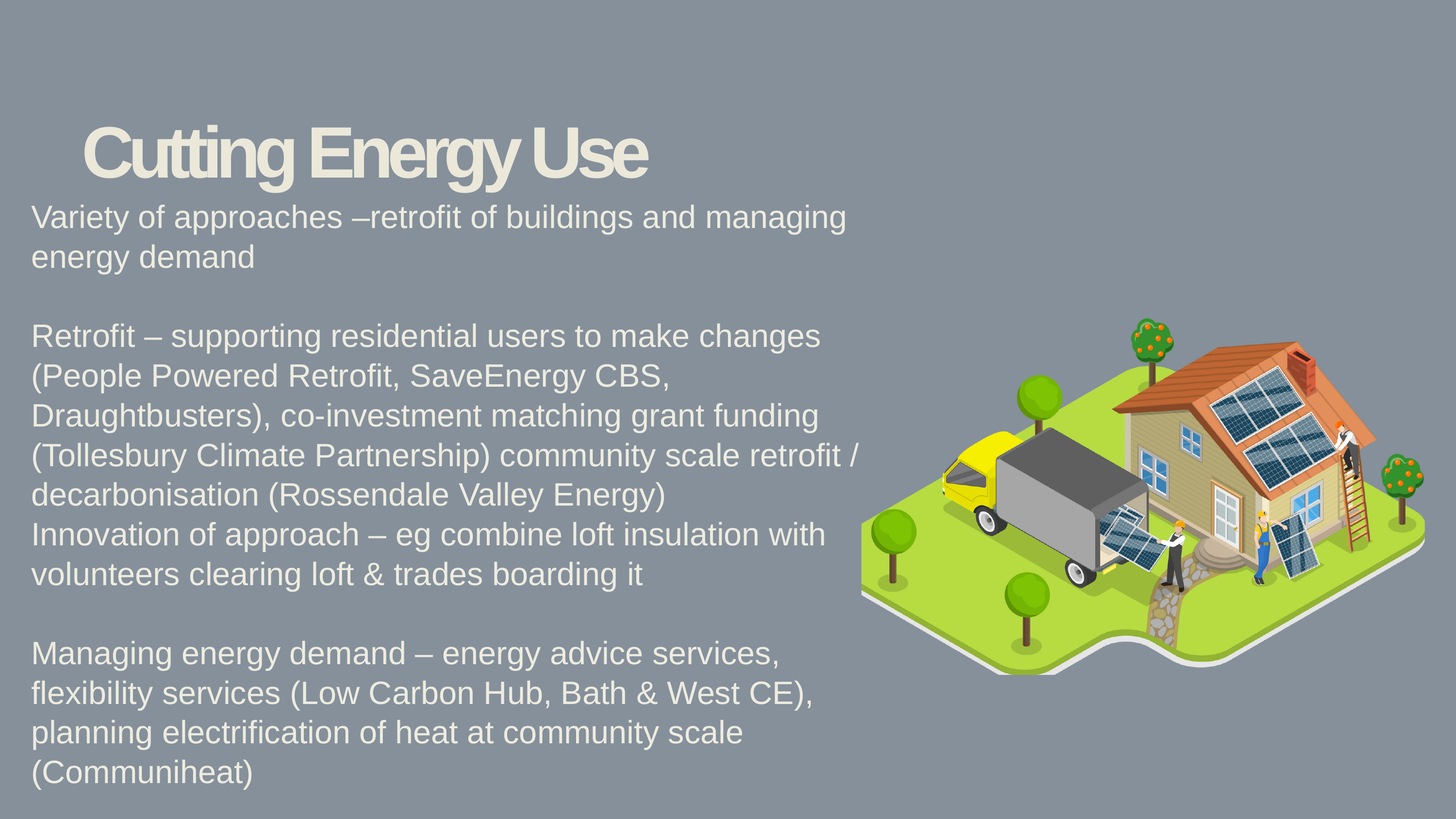

Cutting Energy Use
Variety of approaches –retrofit of buildings and managing energy demand

Retrofit – supporting residential users to make changes (People Powered Retrofit, SaveEnergy CBS, Draughtbusters), co-investment matching grant funding (Tollesbury Climate Partnership) community scale retrofit / decarbonisation (Rossendale Valley Energy)
Innovation of approach – eg combine loft insulation with volunteers clearing loft & trades boarding it

Managing energy demand – energy advice services, flexibility services (Low Carbon Hub, Bath & West CE), planning electrification of heat at community scale (Communiheat)